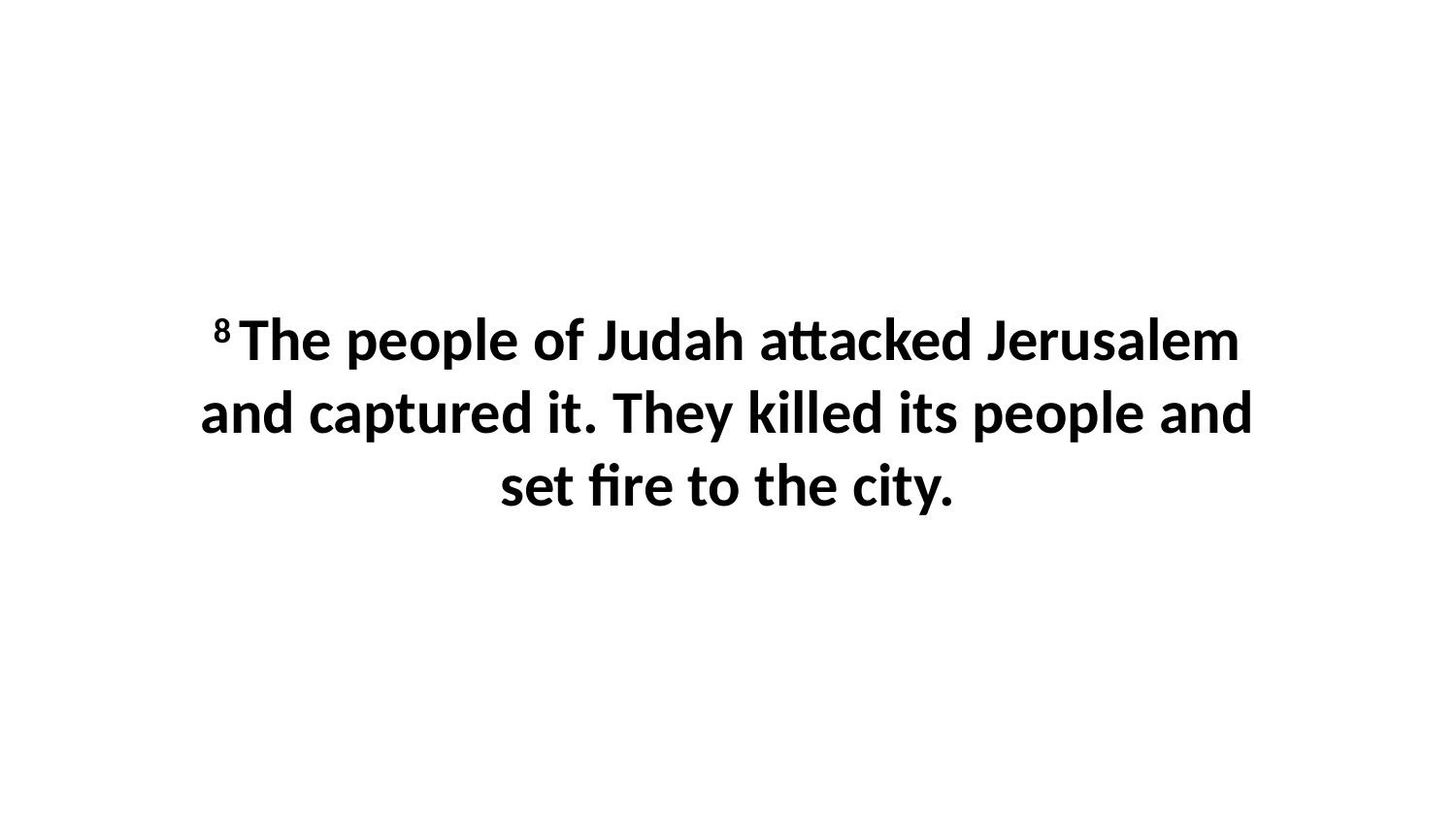

8 The people of Judah attacked Jerusalem and captured it. They killed its people and set fire to the city.